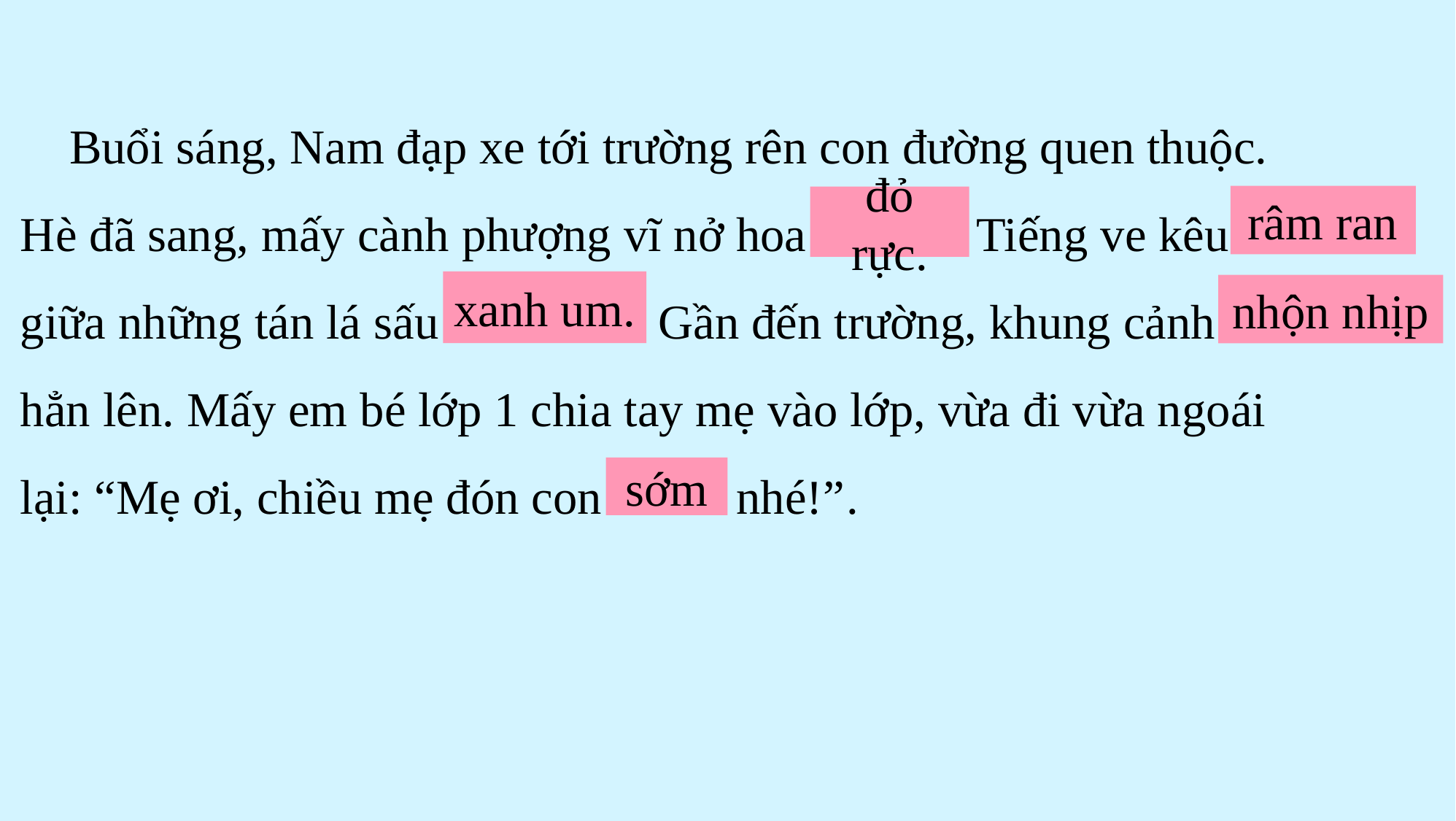

Buổi sáng, Nam đạp xe tới trường rên con đường quen thuộc. Hè đã sang, mấy cành phượng vĩ nở hoa              Tiếng ve kêu     giữa những tán lá sấu                  Gần đến trường, khung cảnh      hẳn lên. Mấy em bé lớp 1 chia tay mẹ vào lớp, vừa đi vừa ngoái lại: “Mẹ ơi, chiều mẹ đón con           nhé!”.
râm ran
đỏ rực.
xanh um.
nhộn nhịp
sớm